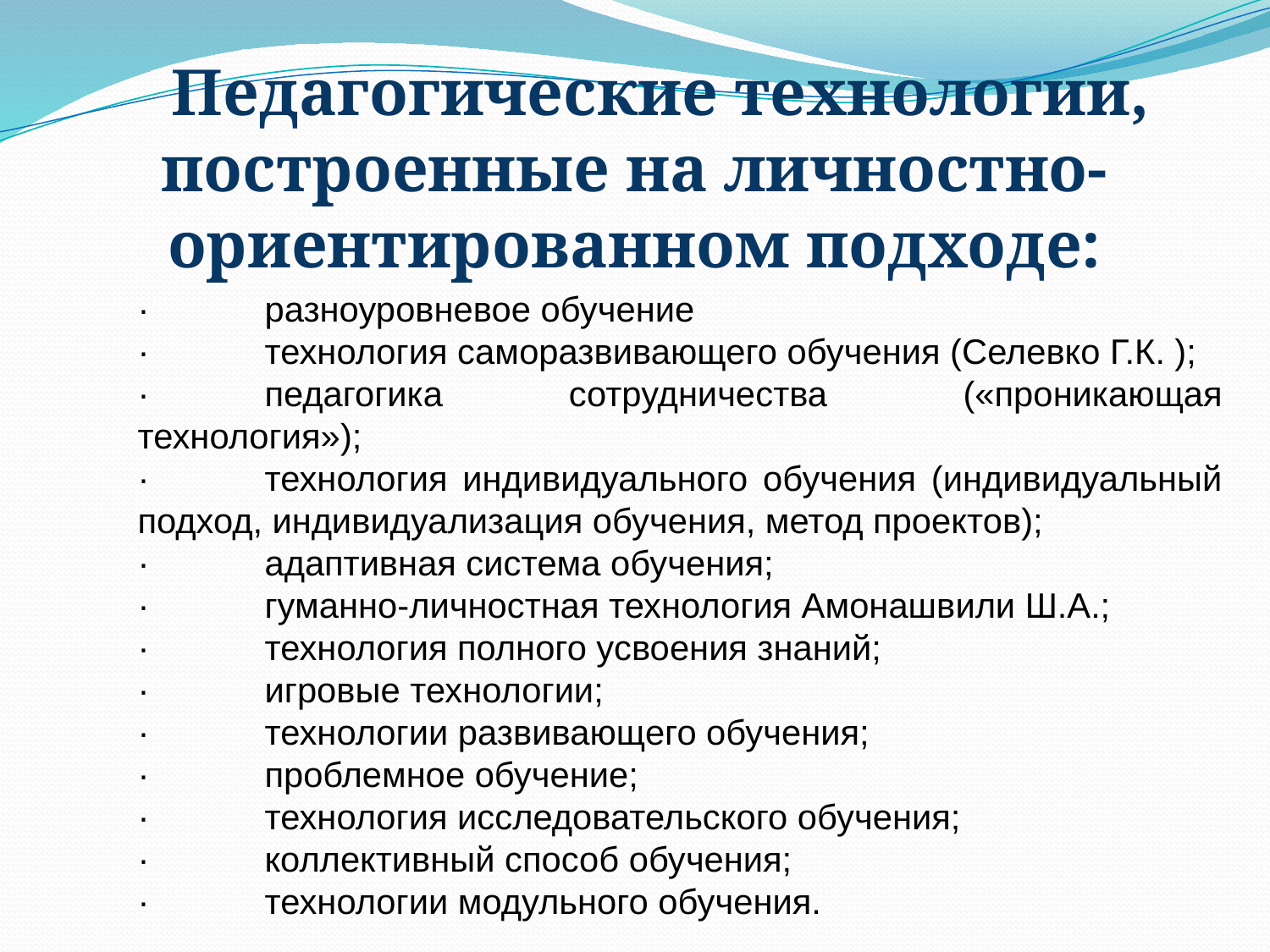

Педагогические технологии, построенные на личностно-ориентированном подходе:

·	разноуровневое обучение
·	технология саморазвивающего обучения (Селевко Г.К. );
·	педагогика сотрудничества  («проникающая технология»);
·	технология индивидуального обучения (индивидуальный подход, индивидуализация обучения, метод проектов);
·	адаптивная система обучения;
·	гуманно-личностная технология Амонашвили Ш.А.;
·	технология полного усвоения знаний;
·	игровые технологии;
·	технологии развивающего обучения;
·	проблемное обучение;
·	технология исследовательского обучения;
·	коллективный способ обучения;
·	технологии модульного обучения.